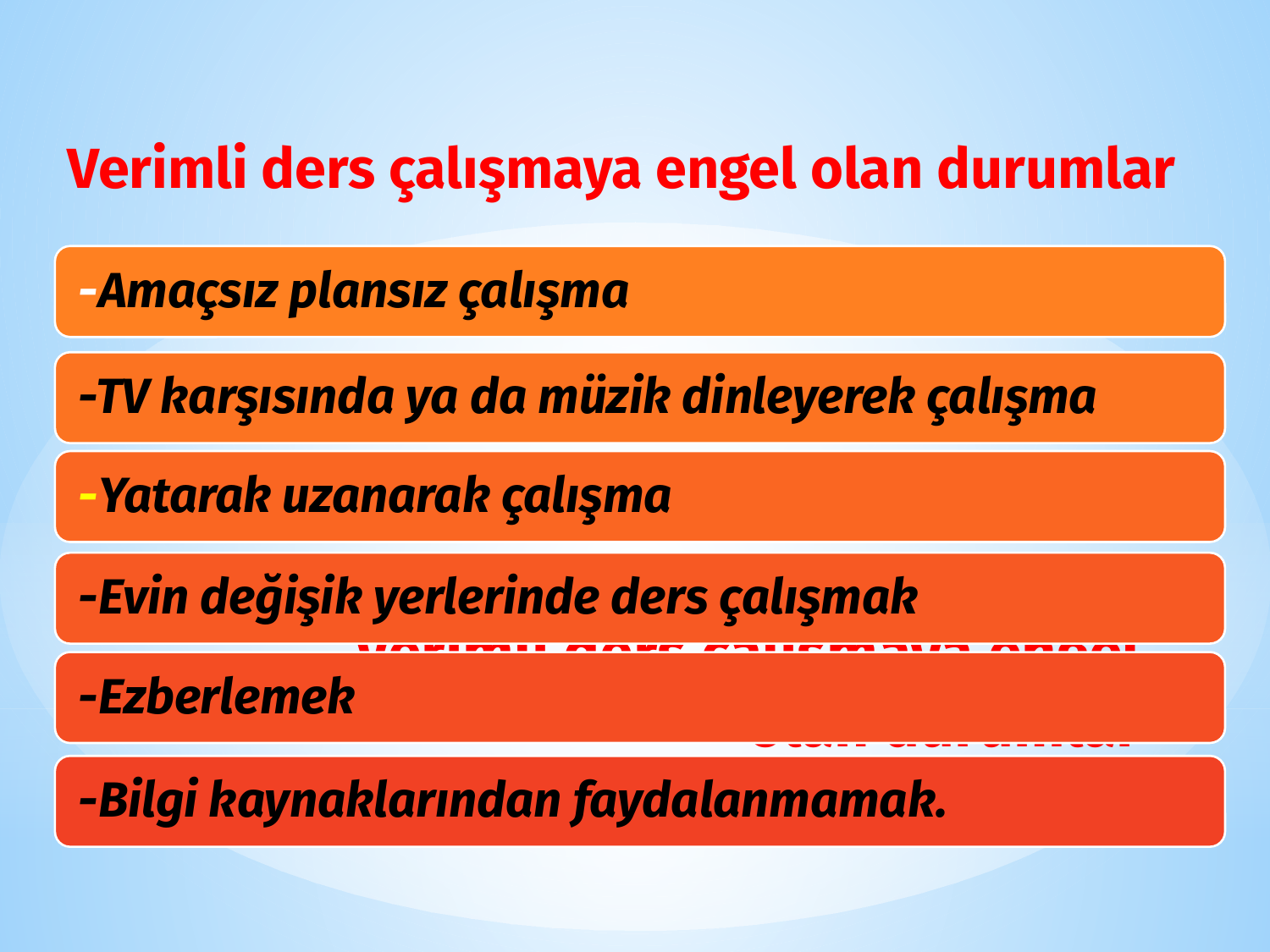

Verimli ders çalışmaya engel olan durumlar
-Amaçsız plansız çalışma
-TV karşısında ya da müzik dinleyerek çalışma
-Yatarak uzanarak çalışma
-Evin değişik yerlerinde ders çalışmak
-Ezberlemek
-Bilgi kaynaklarından faydalanmamak.
# Verimli ders çalışmaya engel olan durumlar